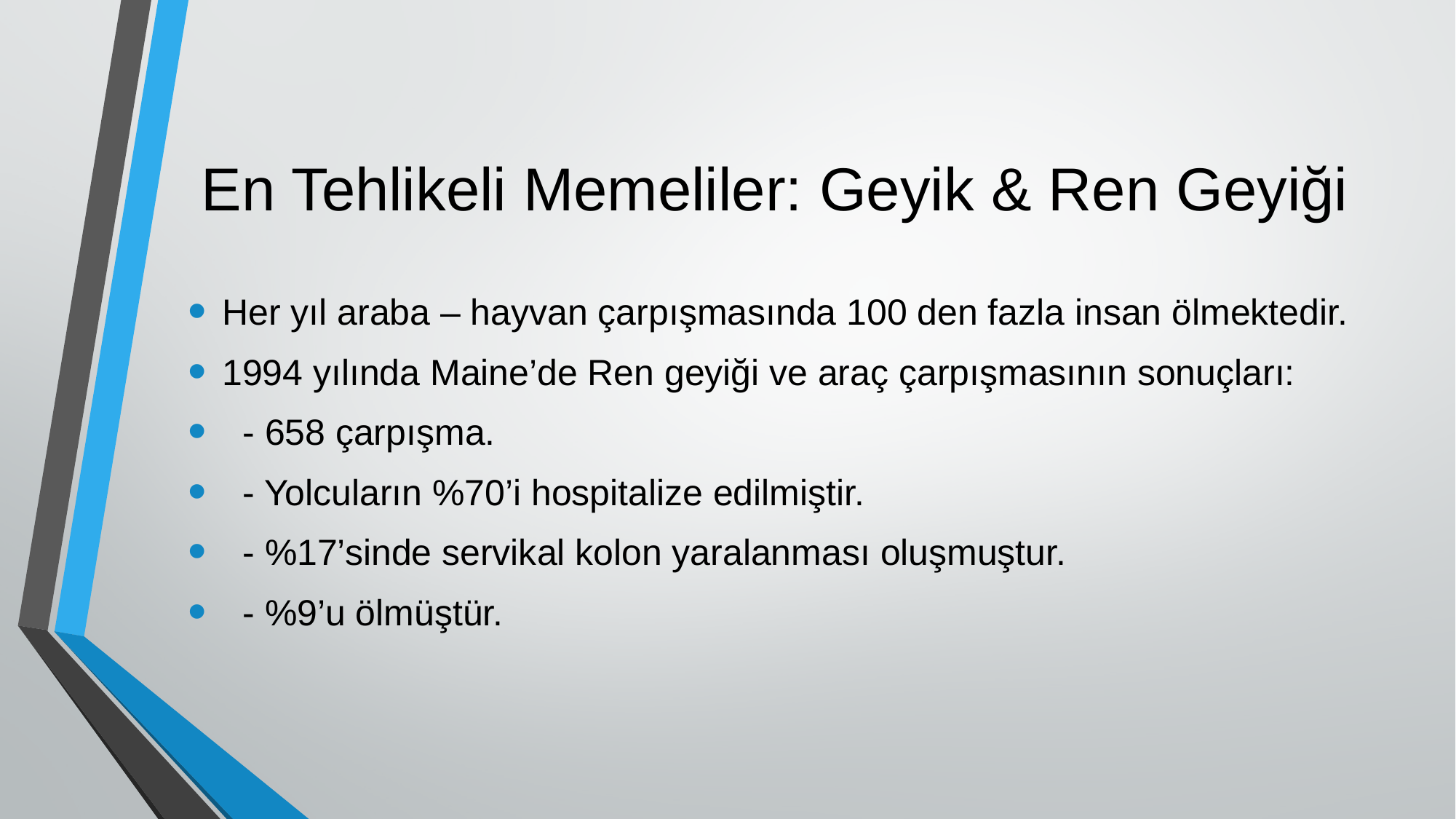

# En Tehlikeli Memeliler: Geyik & Ren Geyiği
Her yıl araba – hayvan çarpışmasında 100 den fazla insan ölmektedir.
1994 yılında Maine’de Ren geyiği ve araç çarpışmasının sonuçları:
  - 658 çarpışma.
  - Yolcuların %70’i hospitalize edilmiştir.
  - %17’sinde servikal kolon yaralanması oluşmuştur.
  - %9’u ölmüştür.